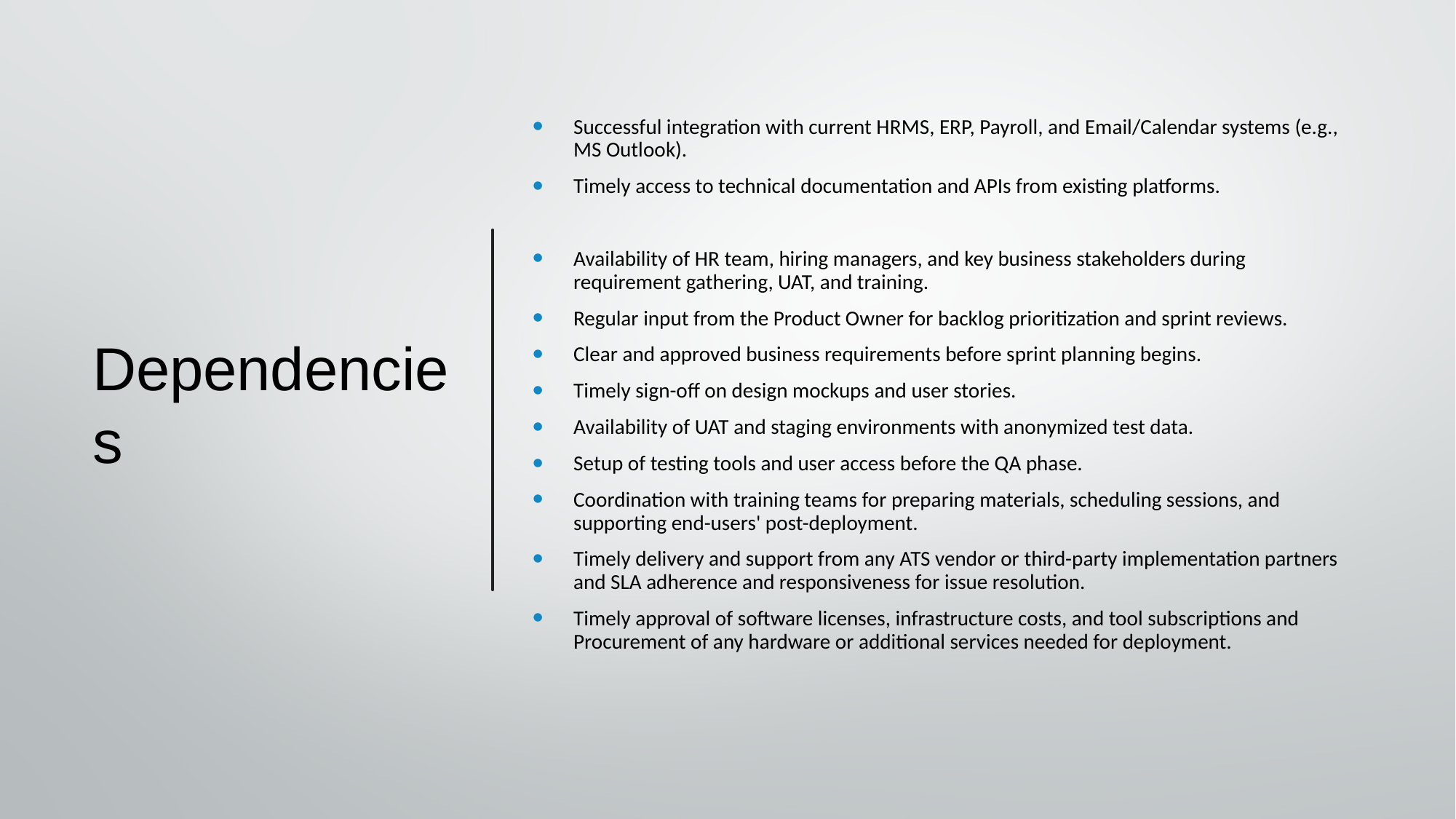

# Dependencies
Successful integration with current HRMS, ERP, Payroll, and Email/Calendar systems (e.g., MS Outlook).
Timely access to technical documentation and APIs from existing platforms.

Availability of HR team, hiring managers, and key business stakeholders during requirement gathering, UAT, and training.
Regular input from the Product Owner for backlog prioritization and sprint reviews.
Clear and approved business requirements before sprint planning begins.
Timely sign-off on design mockups and user stories.
Availability of UAT and staging environments with anonymized test data.
Setup of testing tools and user access before the QA phase.
Coordination with training teams for preparing materials, scheduling sessions, and supporting end-users' post-deployment.
Timely delivery and support from any ATS vendor or third-party implementation partners and SLA adherence and responsiveness for issue resolution.
Timely approval of software licenses, infrastructure costs, and tool subscriptions and Procurement of any hardware or additional services needed for deployment.